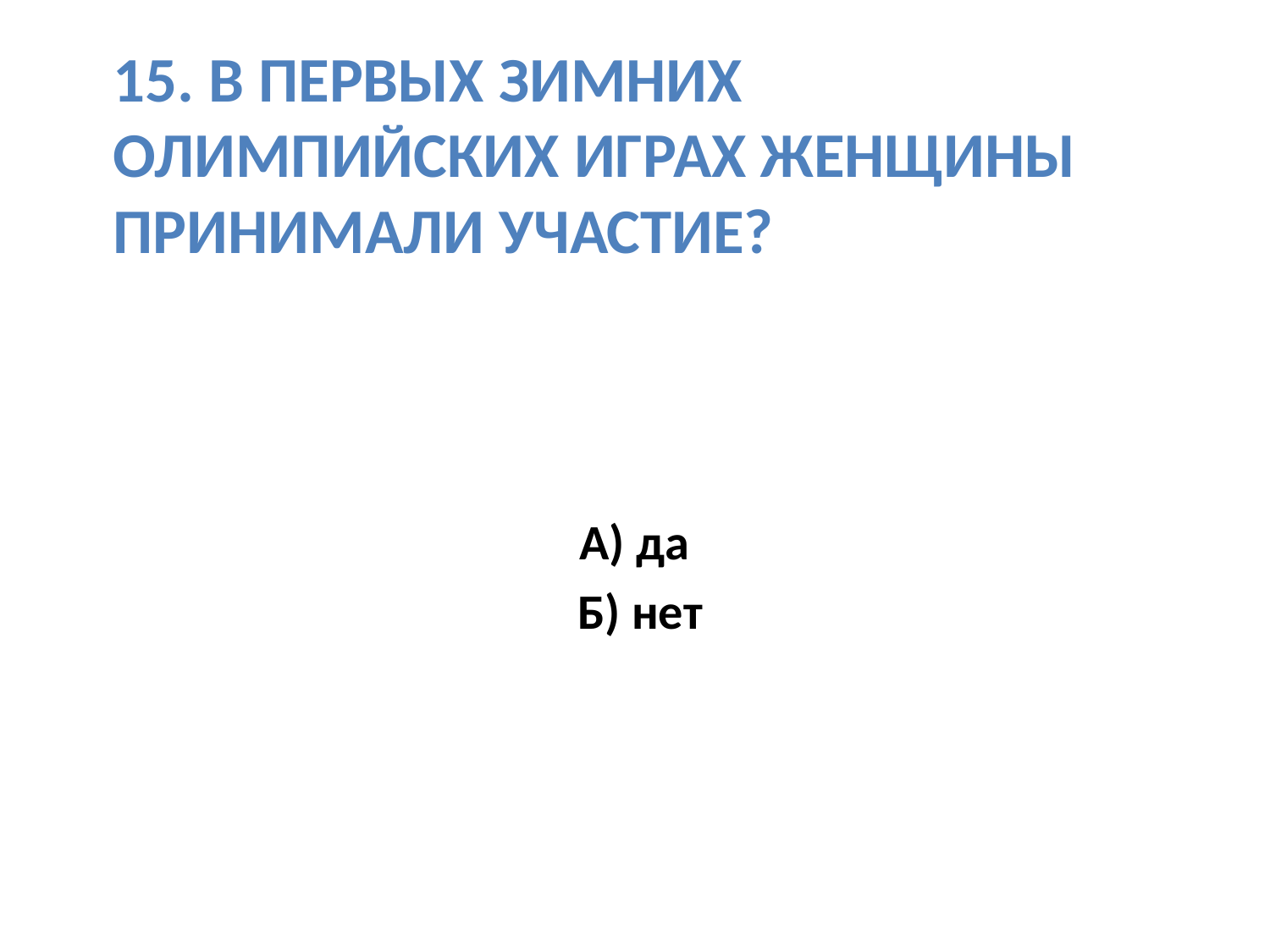

# 15. В первых зимних олимпийских играх женщины принимали участие?
А) да
Б) нет